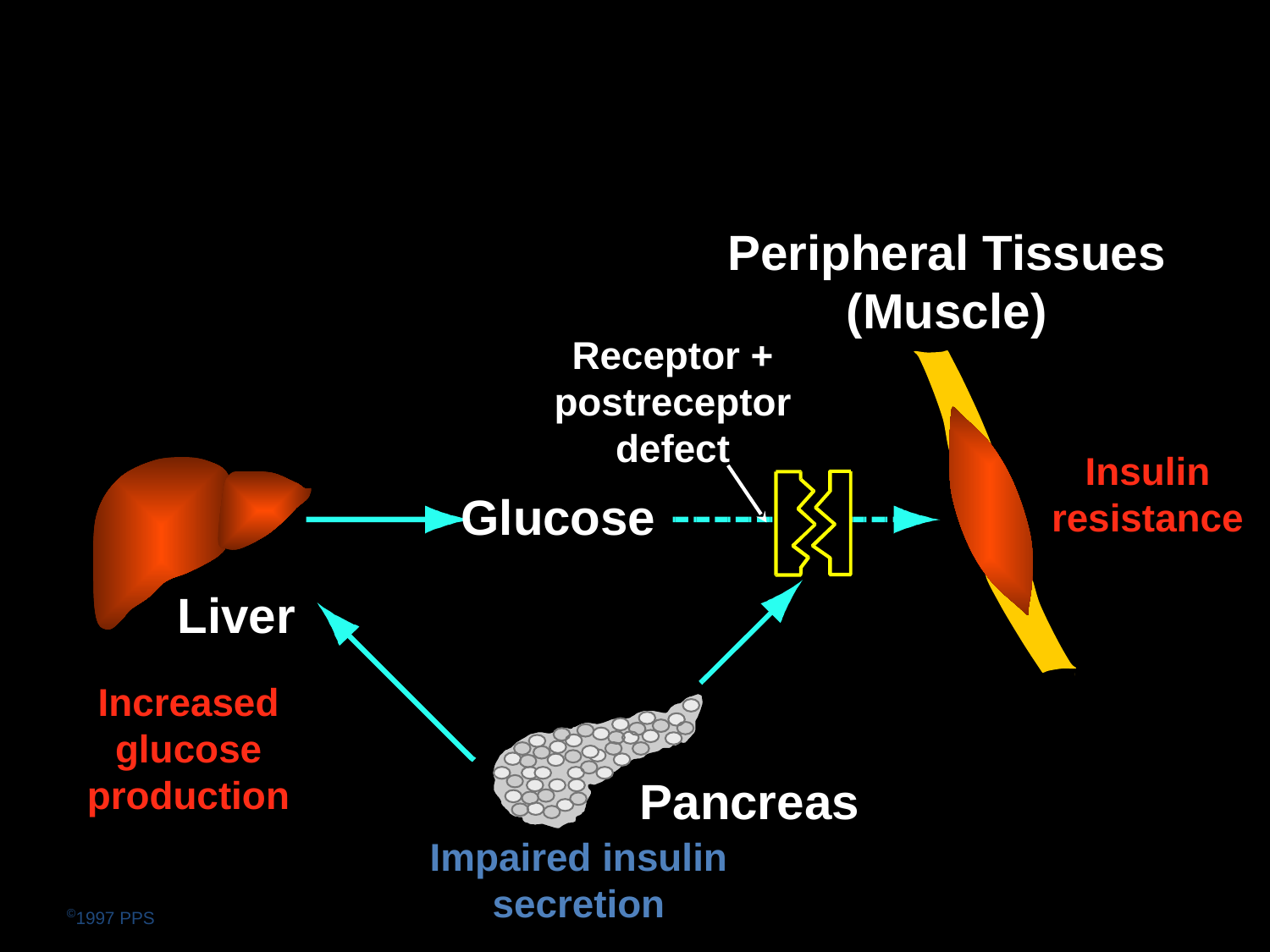

# Causes of Hyperglycemia in Type 2 Diabetes
Peripheral Tissues
(Muscle)
Receptor +
postreceptor defect

Insulin
resistance

Glucose

Liver

Increased glucose
production

Pancreas
Impaired insulin
secretion
©1997 PPS